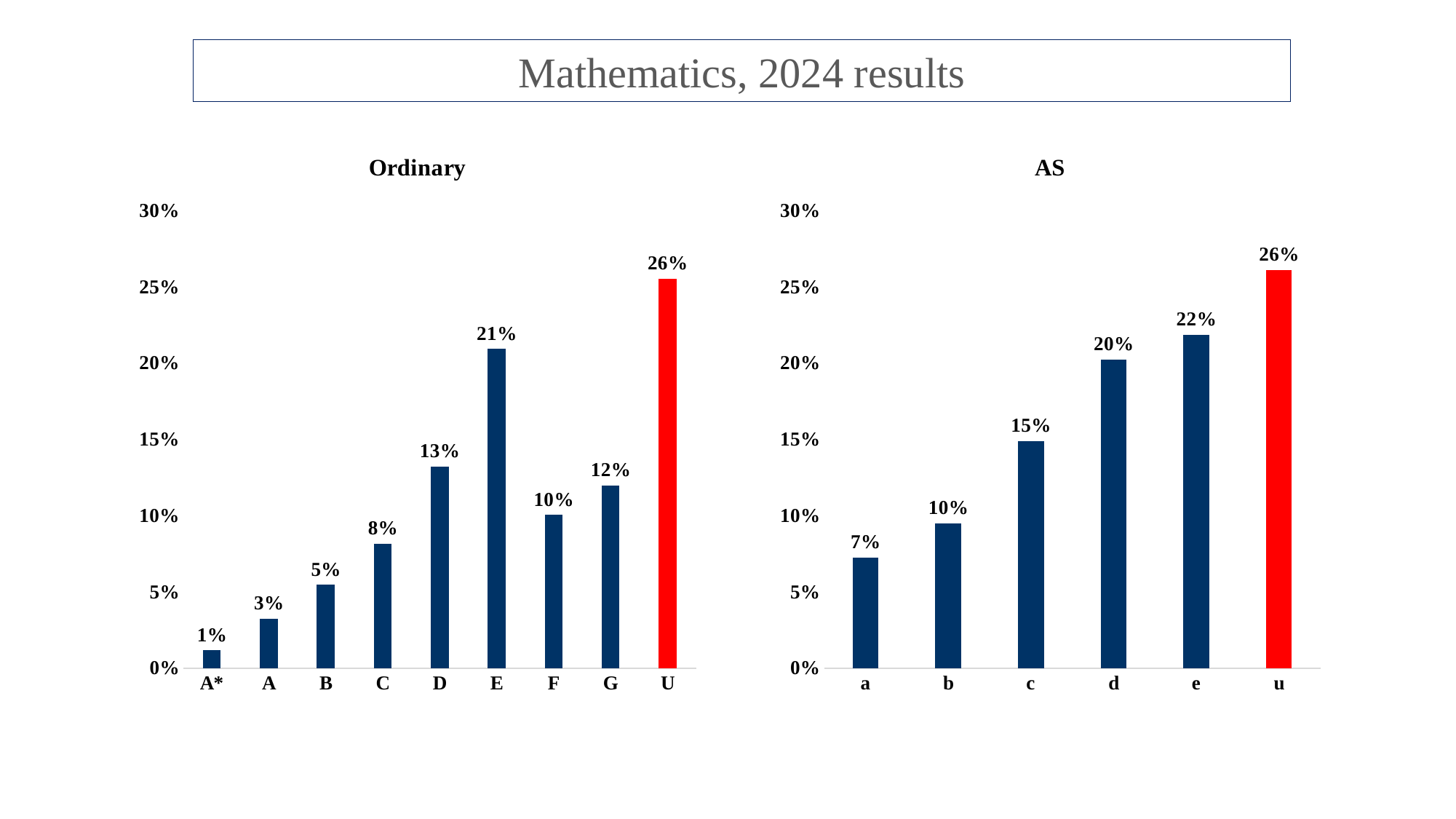

Mathematics, 2024 results

### Chart: Ordinary

| Category |  |
|---|---|
| A* | 0.011859784322065704 |
| A | 0.03277704105887357 |
| B | 0.05489528861310581 |
| C | 0.08181749943703555 |
| D | 0.1325593614732154 |
| E | 0.2096229389246128 |
| F | 0.10075812545349913 |
| G | 0.11997397853228914 |
| U | 0.25573598218530286 |

### Chart: AS

| Category |  |
|---|---|
| a | 0.07263107263107263 |
| b | 0.09523809523809523 |
| c | 0.1491101491101491 |
| d | 0.20274170274170275 |
| e | 0.21885521885521886 |
| u | 0.26142376142376145 |